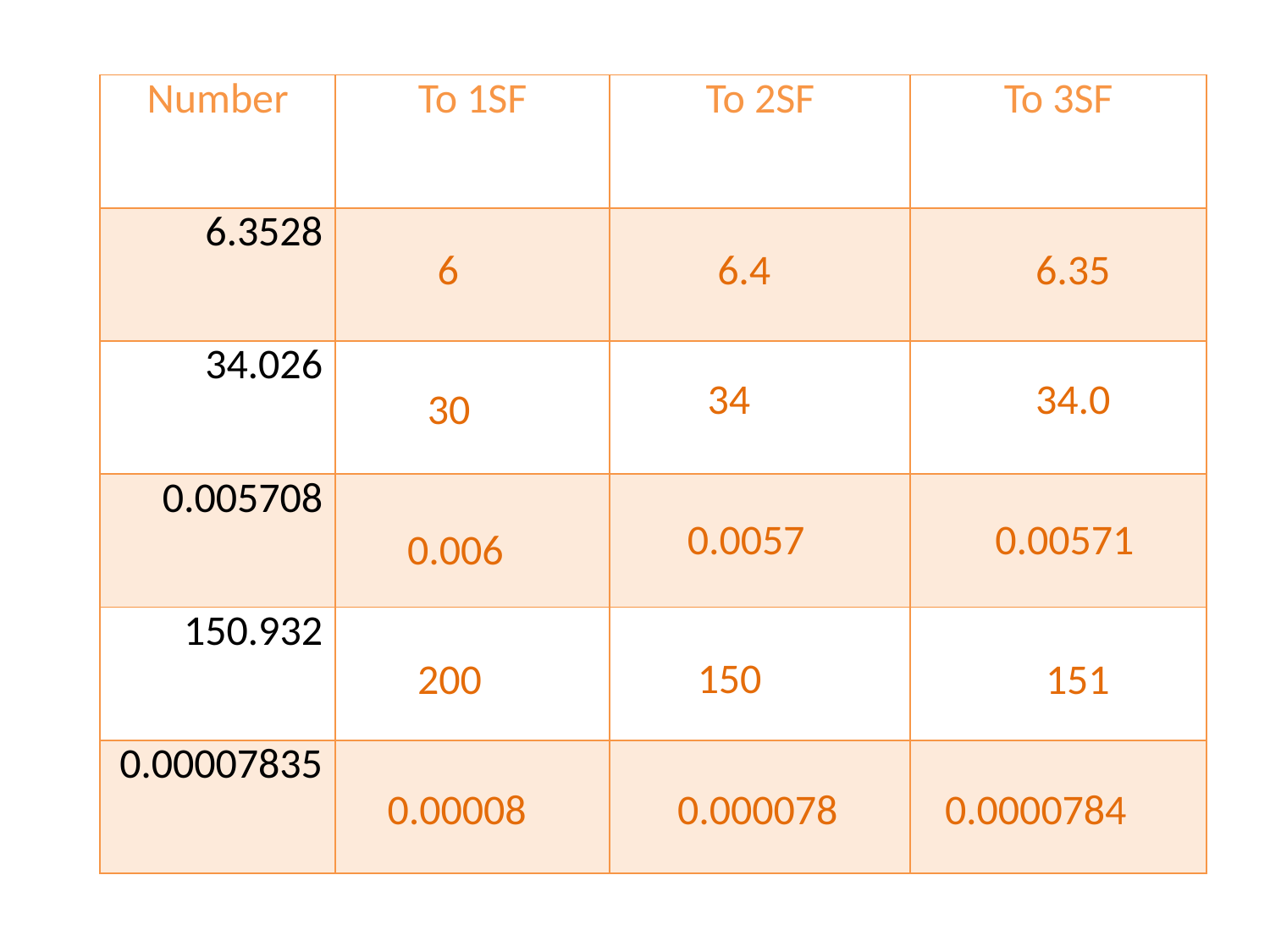

| Number | To 1SF | To 2SF | To 3SF |
| --- | --- | --- | --- |
| 6.3528 |  |  |  |
| 34.026 |  |  |  |
| 0.005708 |  |  |  |
| 150.932 |  |  |  |
| 0.00007835 |  |  |  |
6
6.4
6.35
34
34.0
30
0.0057
0.00571
0.006
150
200
151
0.00008
0.000078
0.0000784